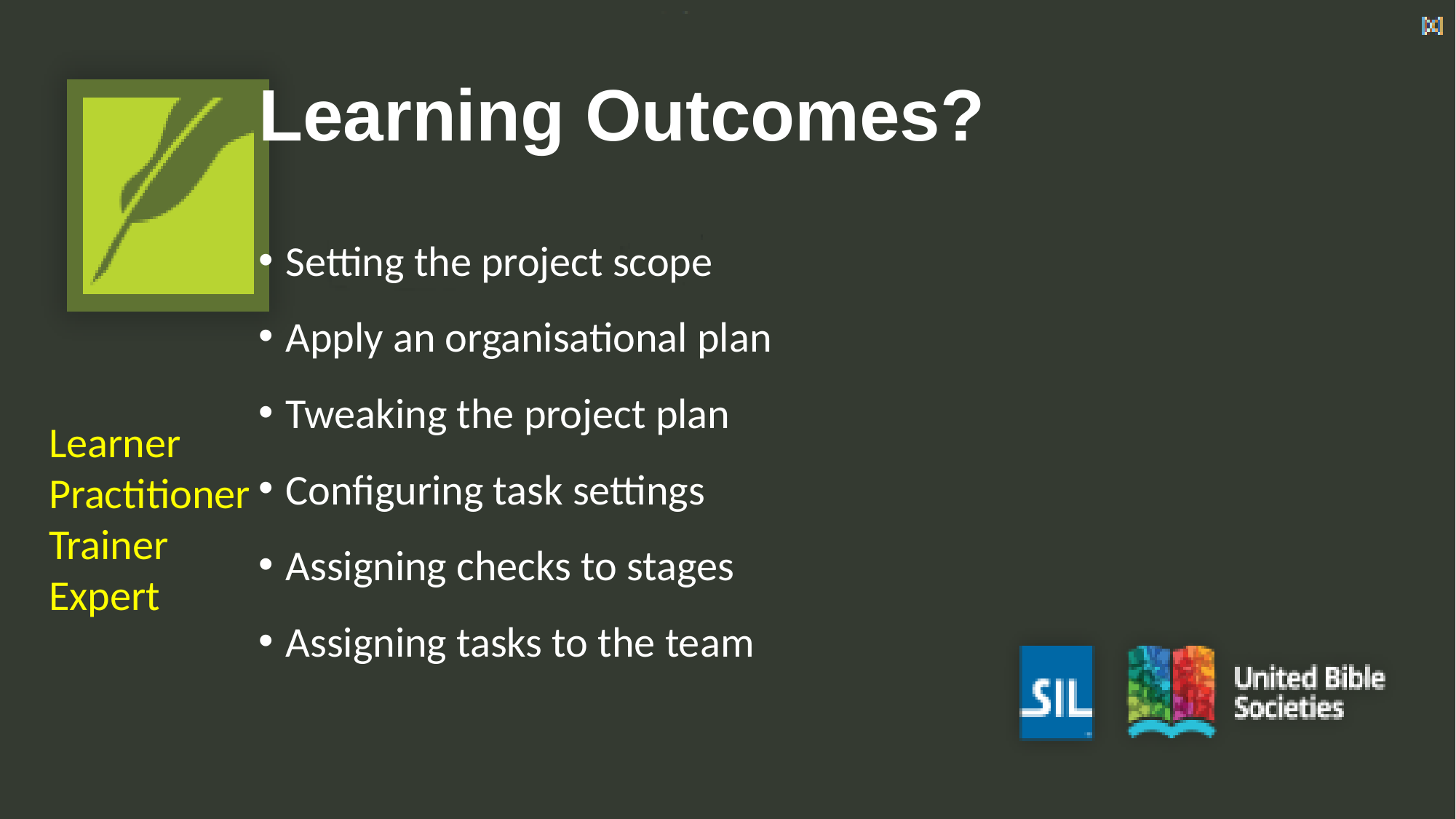

# Learning Outcomes?
Setting the project scope
Apply an organisational plan
Tweaking the project plan
Configuring task settings
Assigning checks to stages
Assigning tasks to the team
Learner
Practitioner
Trainer
Expert